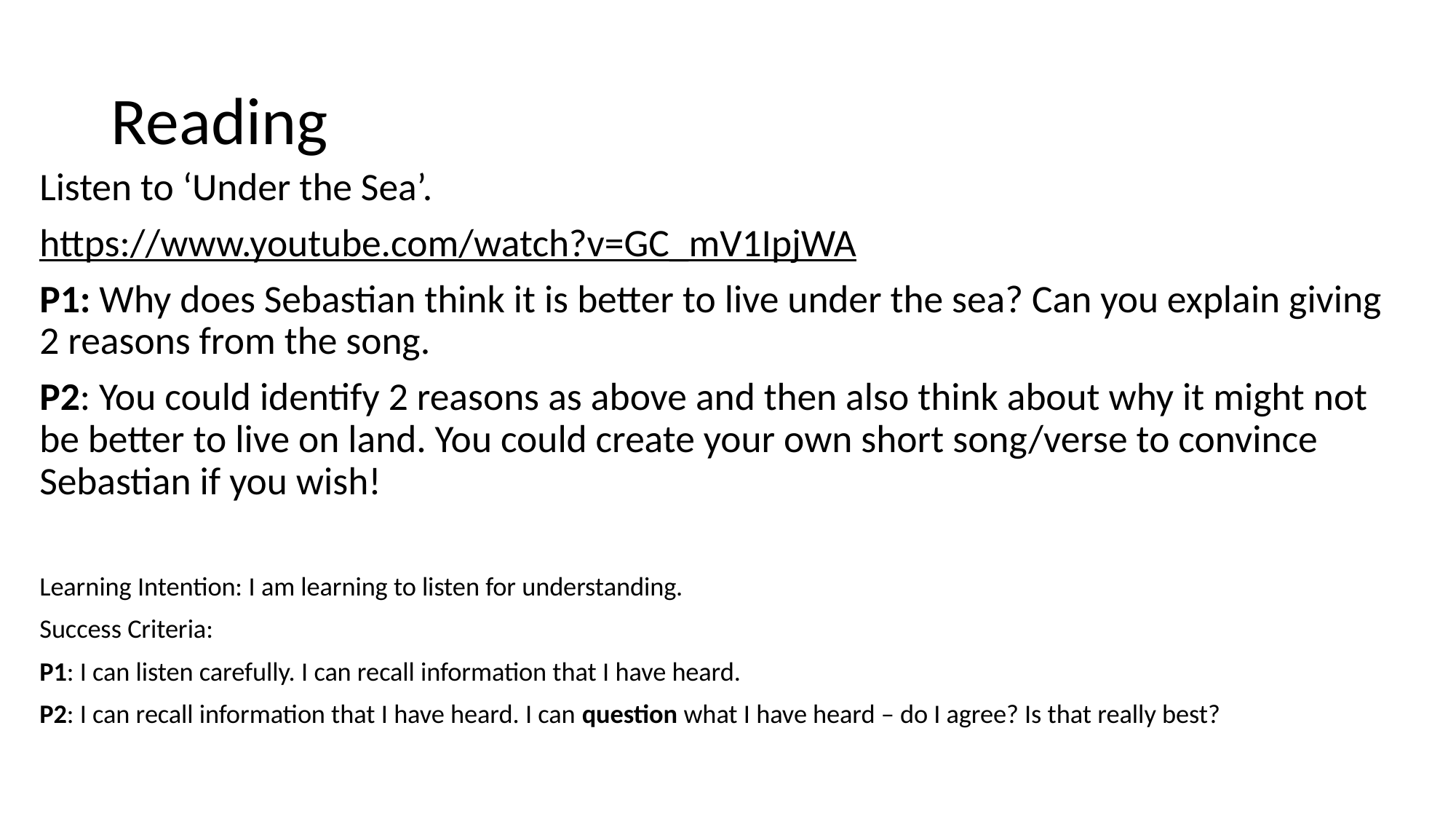

# Reading
Listen to ‘Under the Sea’.
https://www.youtube.com/watch?v=GC_mV1IpjWA
P1: Why does Sebastian think it is better to live under the sea? Can you explain giving 2 reasons from the song.
P2: You could identify 2 reasons as above and then also think about why it might not be better to live on land. You could create your own short song/verse to convince Sebastian if you wish!

Learning Intention: I am learning to listen for understanding.
Success Criteria:
P1: I can listen carefully. I can recall information that I have heard.
P2: I can recall information that I have heard. I can question what I have heard – do I agree? Is that really best?